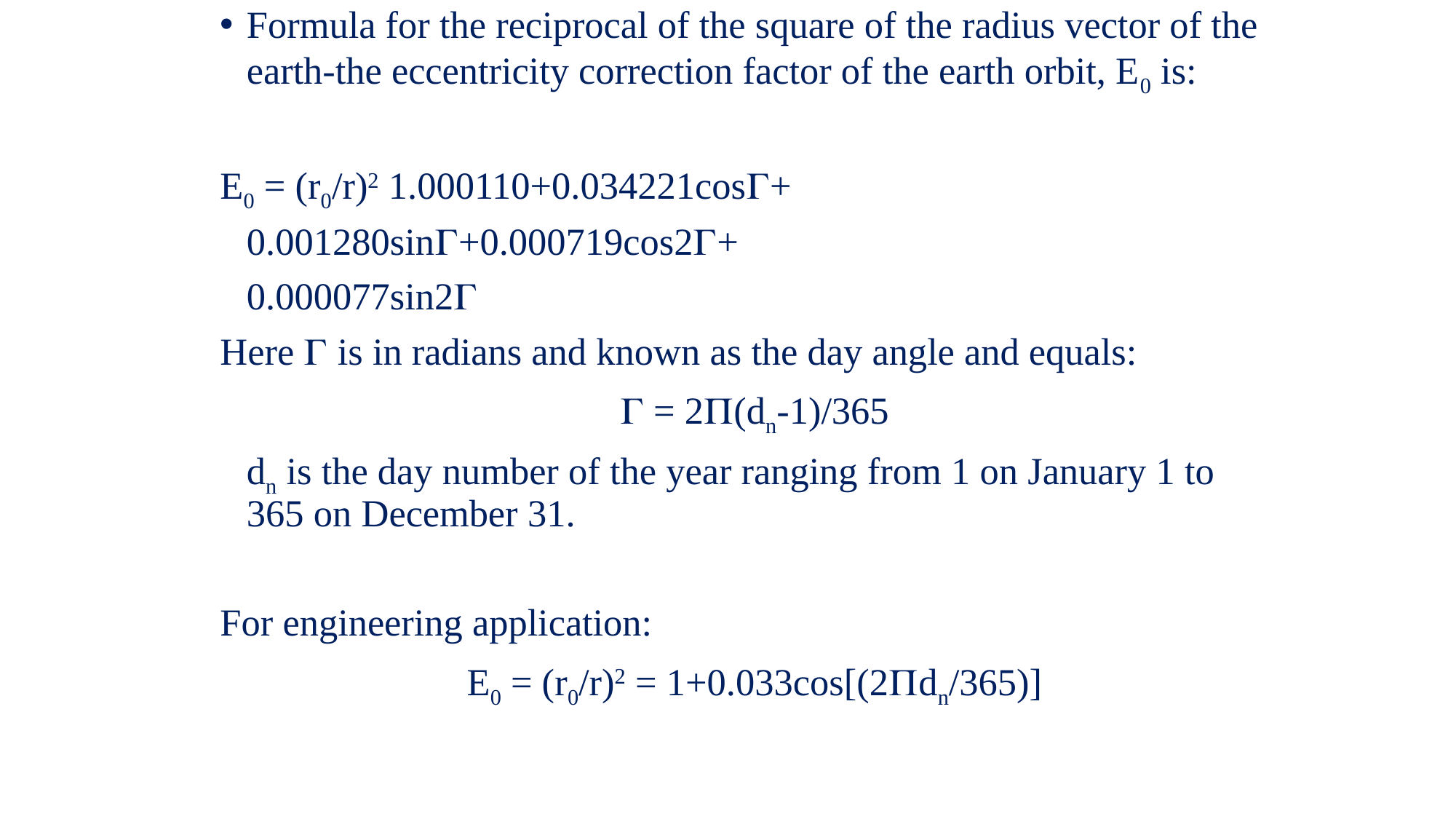

Formula for the reciprocal of the square of the radius vector of the earth-the eccentricity correction factor of the earth orbit, E0 is:

E0 = (r0/r)2 1.000110+0.034221cosΓ+
			0.001280sinΓ+0.000719cos2Γ+
			0.000077sin2Γ
Here Γ is in radians and known as the day angle and equals:
		Γ = 2Π(dn-1)/365
	dn is the day number of the year ranging from 1 on January 1 to 365 on December 31.

For engineering application:
		E0 = (r0/r)2 = 1+0.033cos[(2Πdn/365)]